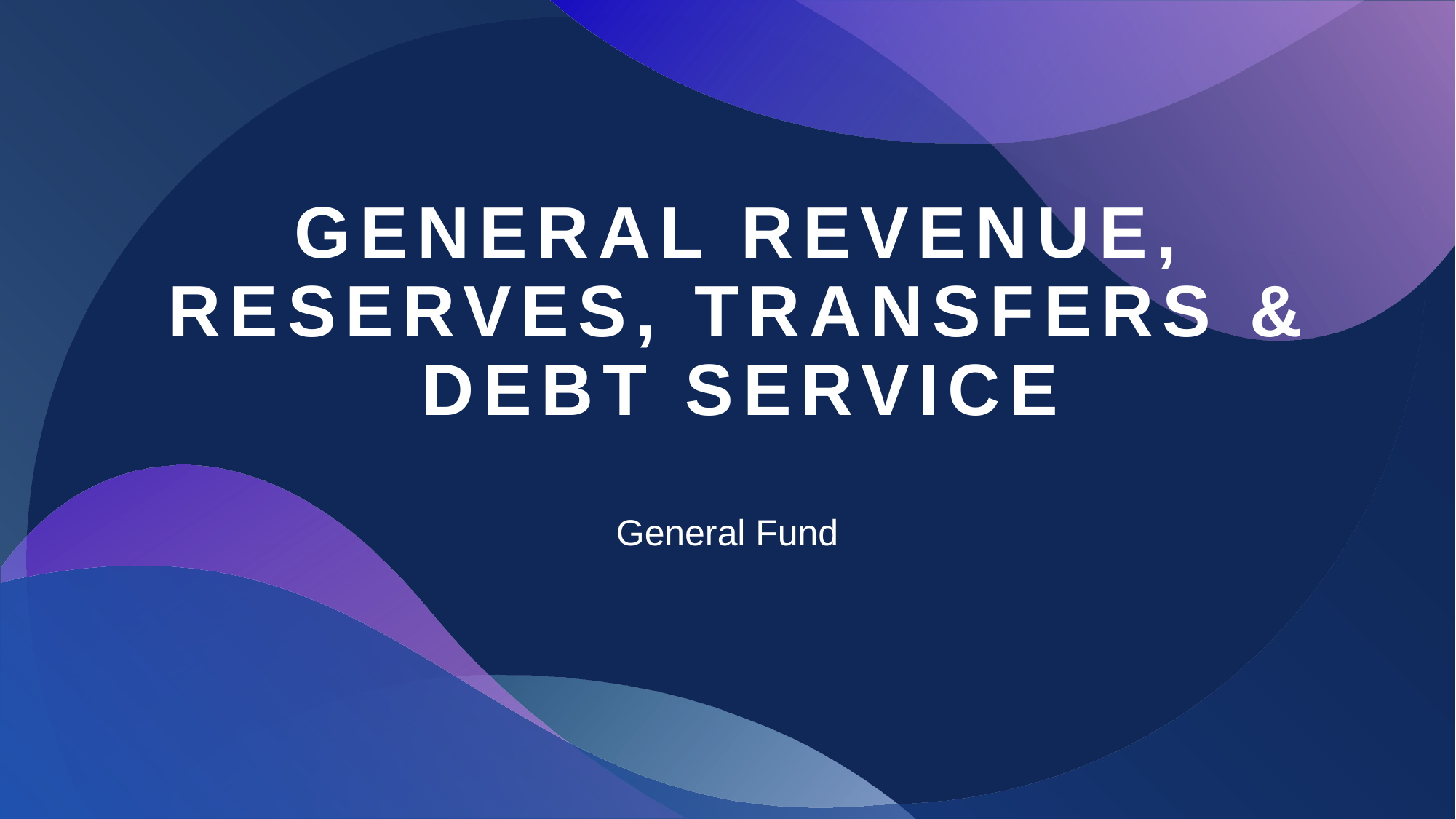

# General Revenue, Reserves, Transfers & Debt Service
General Fund